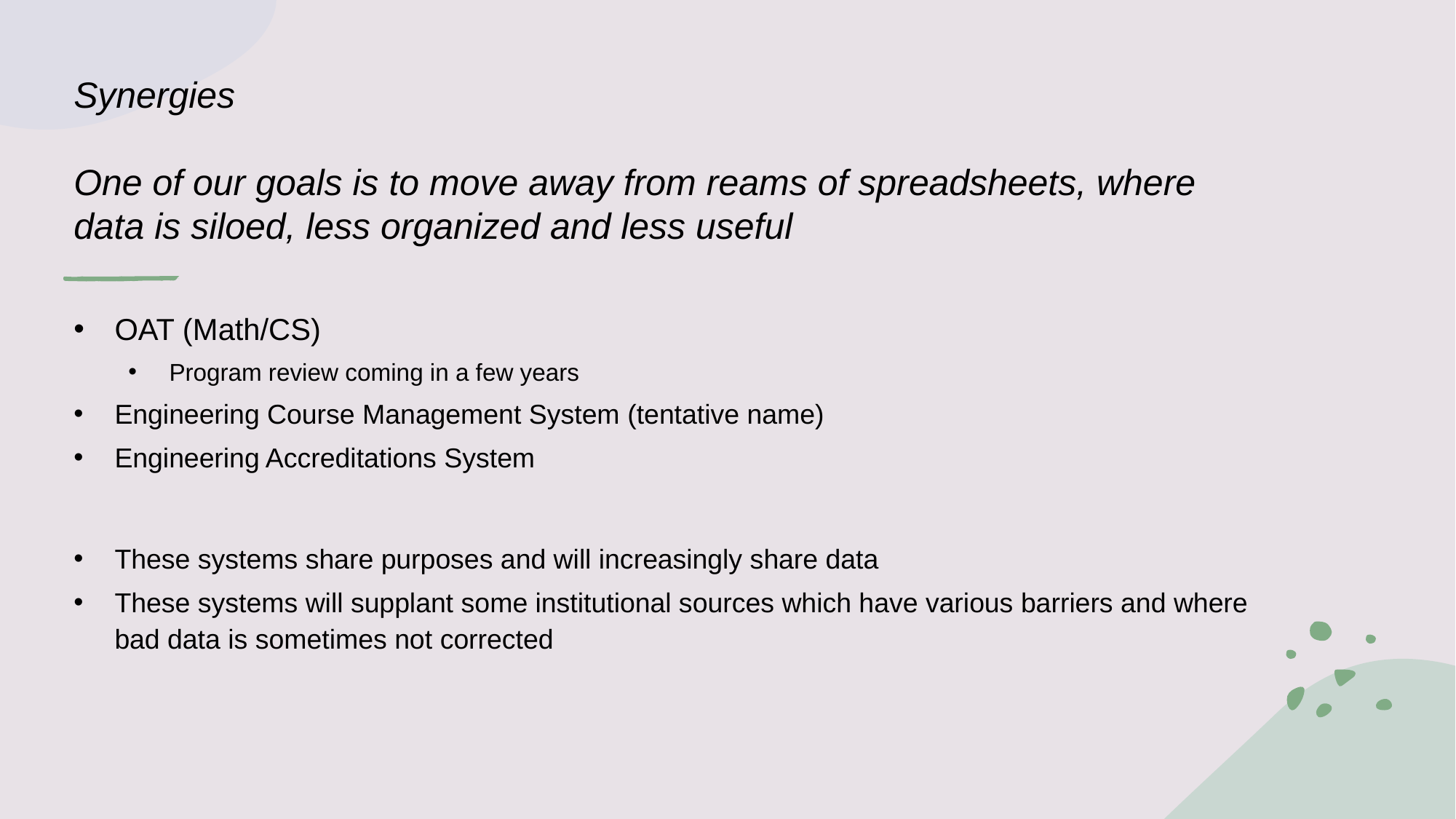

# Synergies One of our goals is to move away from reams of spreadsheets, where data is siloed, less organized and less useful
OAT (Math/CS)
Program review coming in a few years
Engineering Course Management System (tentative name)
Engineering Accreditations System

These systems share purposes and will increasingly share data
These systems will supplant some institutional sources which have various barriers and where bad data is sometimes not corrected